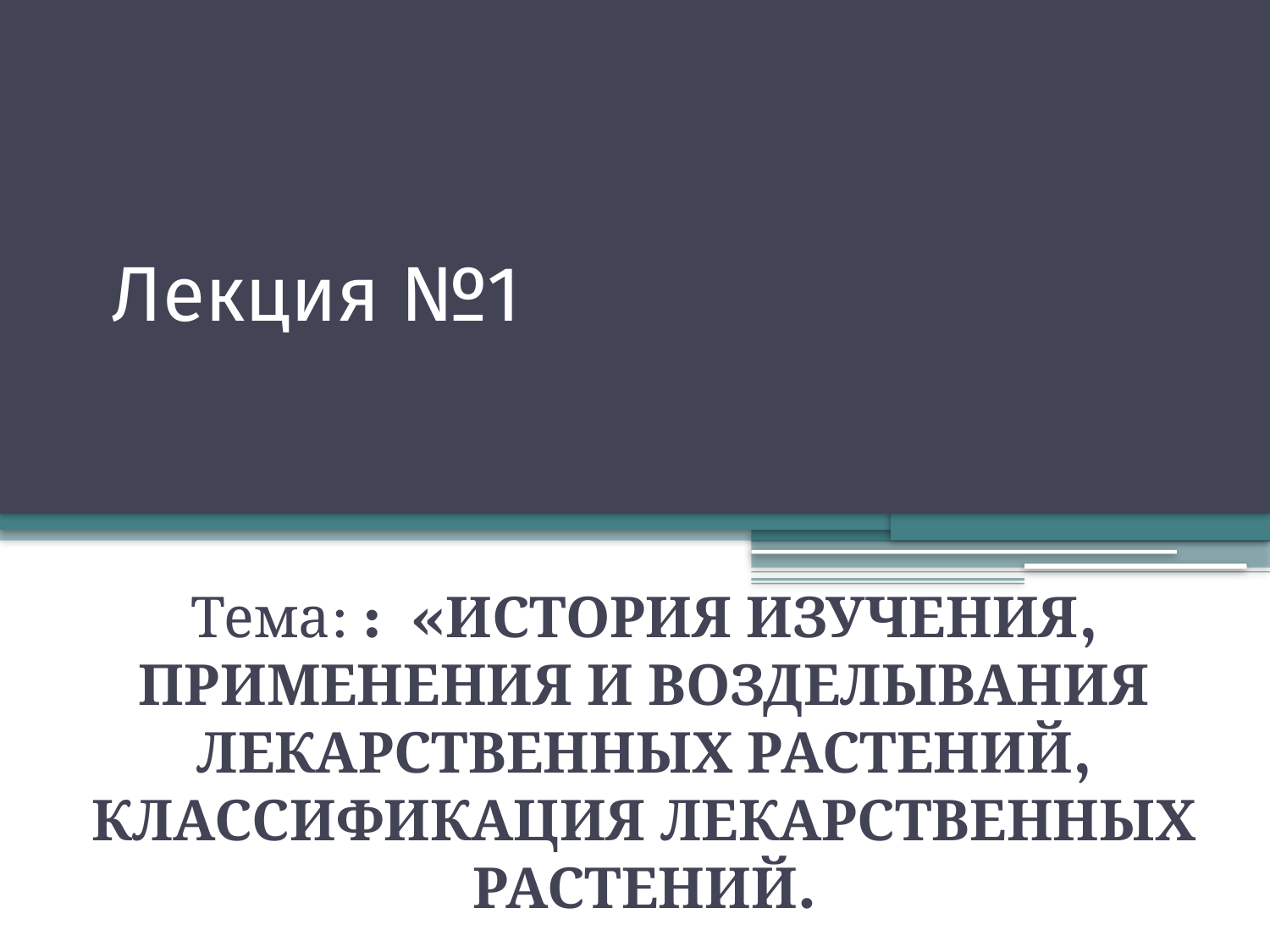

# Лекция №1
Тема: :  «ИСТОРИЯ ИЗУЧЕНИЯ, ПРИМЕНЕНИЯ И ВОЗДЕЛЫВАНИЯ ЛЕКАРСТВЕННЫХ РАСТЕНИЙ, КЛАССИФИКАЦИЯ ЛЕКАРСТВЕННЫХ РАСТЕНИЙ.